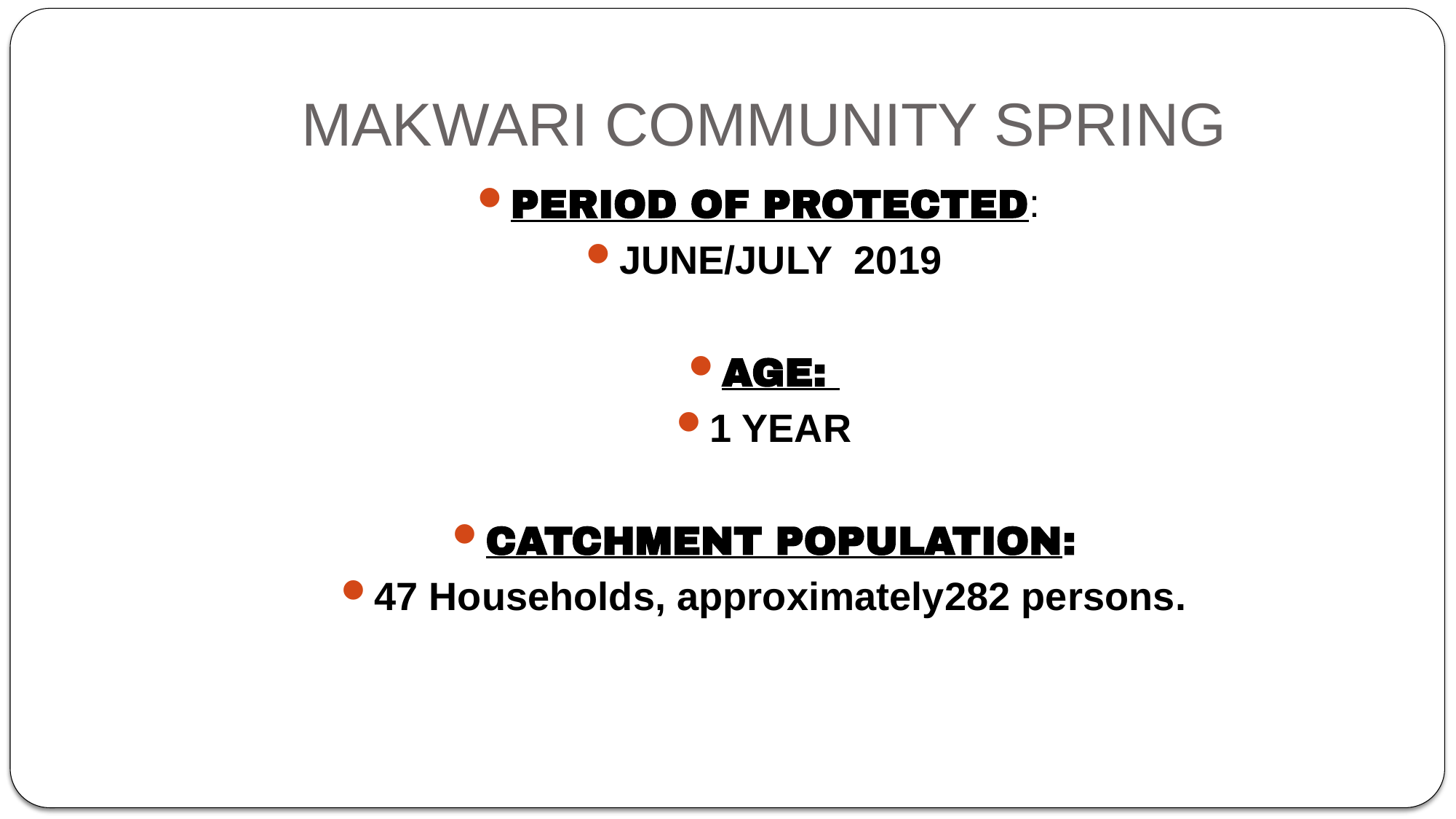

# MAKWARI COMMUNITY SPRING
PERIOD OF PROTECTED:
JUNE/JULY  2019

AGE:
1 YEAR

CATCHMENT POPULATION:
47 Households, approximately282 persons.